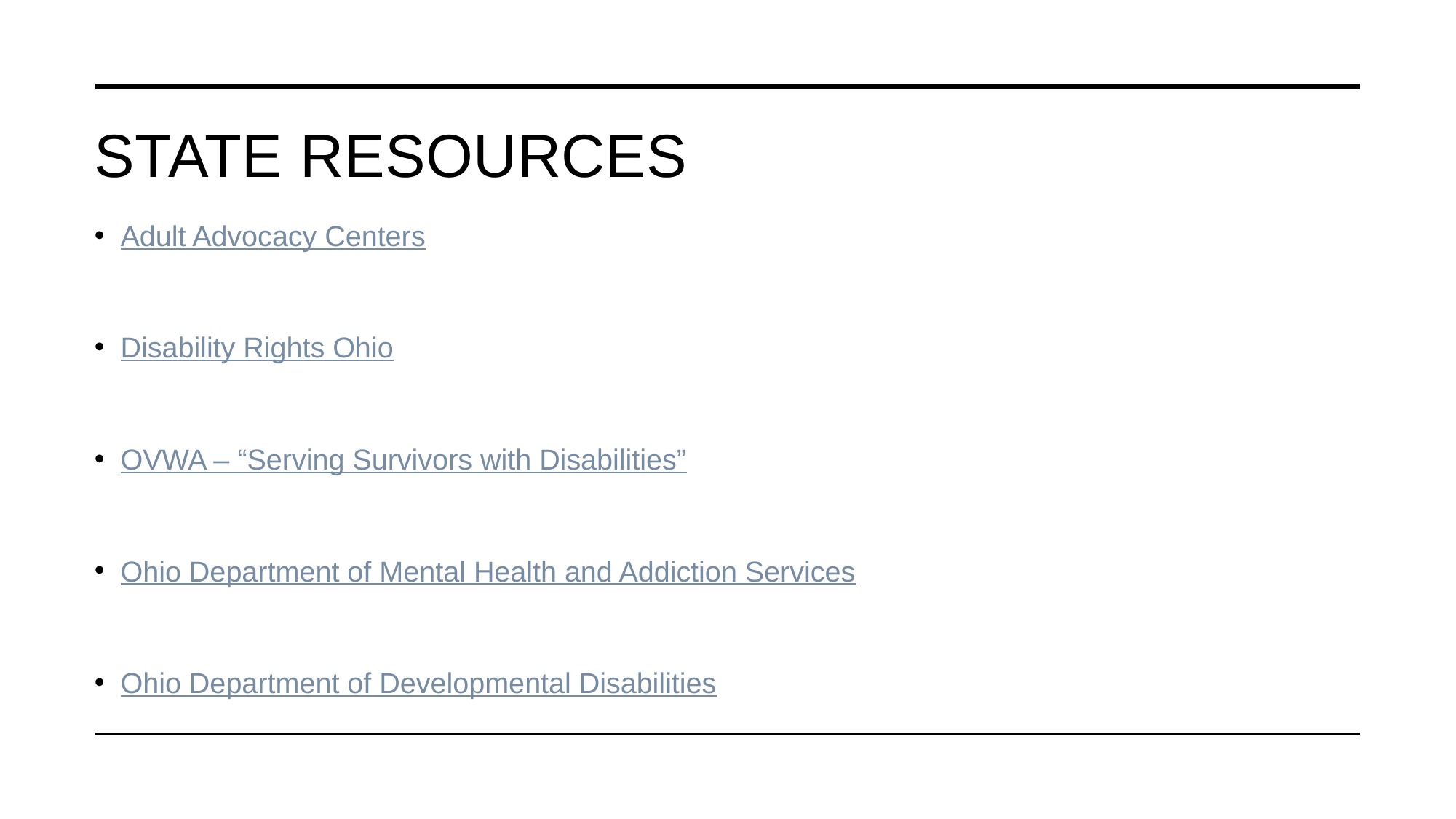

# STATE resources
Adult Advocacy Centers

Disability Rights Ohio

OVWA – “Serving Survivors with Disabilities”

Ohio Department of Mental Health and Addiction Services

Ohio Department of Developmental Disabilities